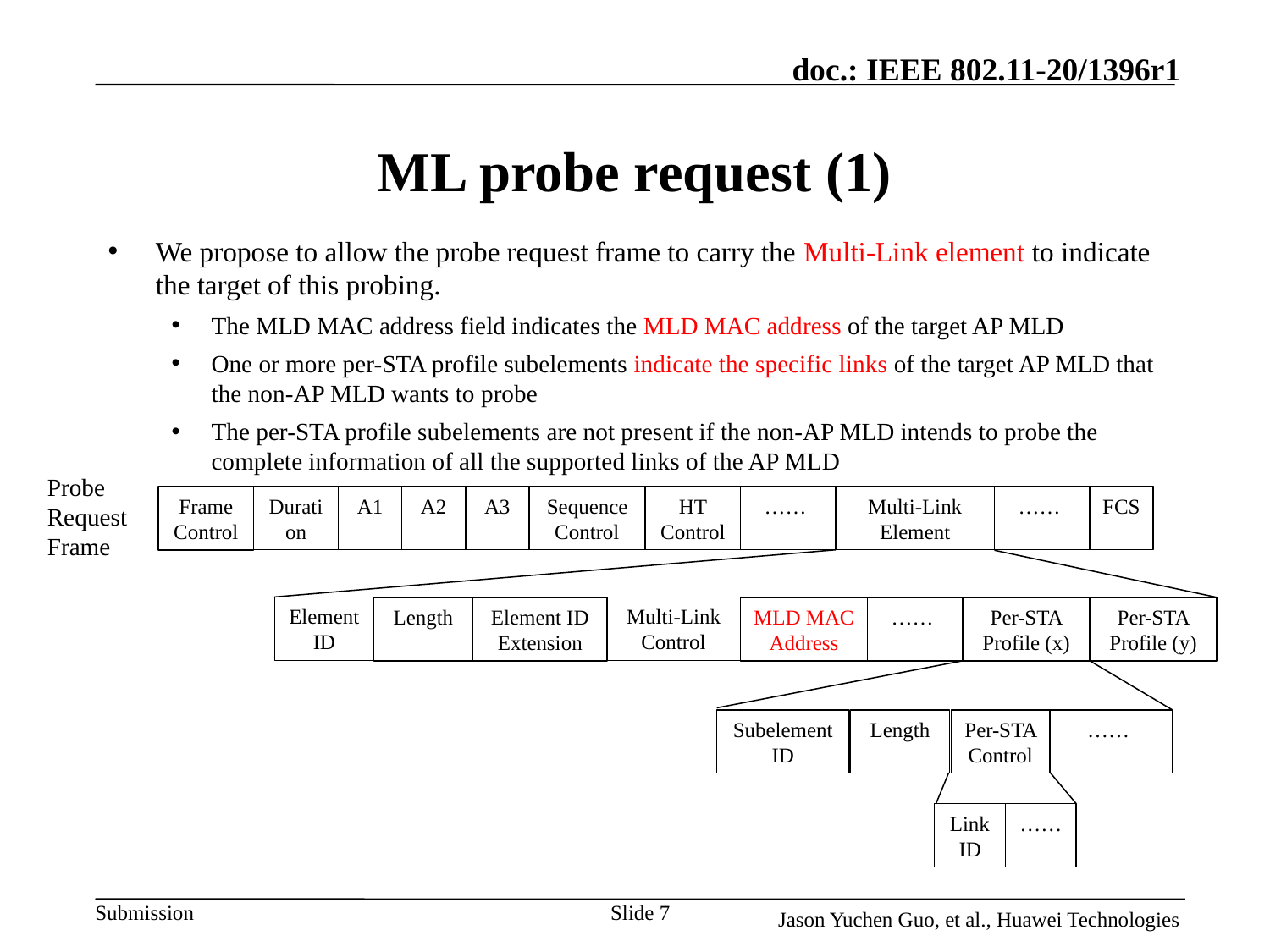

# ML probe request (1)
We propose to allow the probe request frame to carry the Multi-Link element to indicate the target of this probing.
The MLD MAC address field indicates the MLD MAC address of the target AP MLD
One or more per-STA profile subelements indicate the specific links of the target AP MLD that the non-AP MLD wants to probe
The per-STA profile subelements are not present if the non-AP MLD intends to probe the complete information of all the supported links of the AP MLD
Probe Request Frame
Duration
A1
A2
A3
Sequence Control
HT Control
……
Multi-Link Element
……
FCS
Frame Control
Element ID
Multi-Link Control
Element ID Extension
MLD MAC Address
……
Per-STA Profile (x)
Per-STA Profile (y)
Length
Subelement ID
Length
Per-STA Control
……
Link ID
……
Slide 7